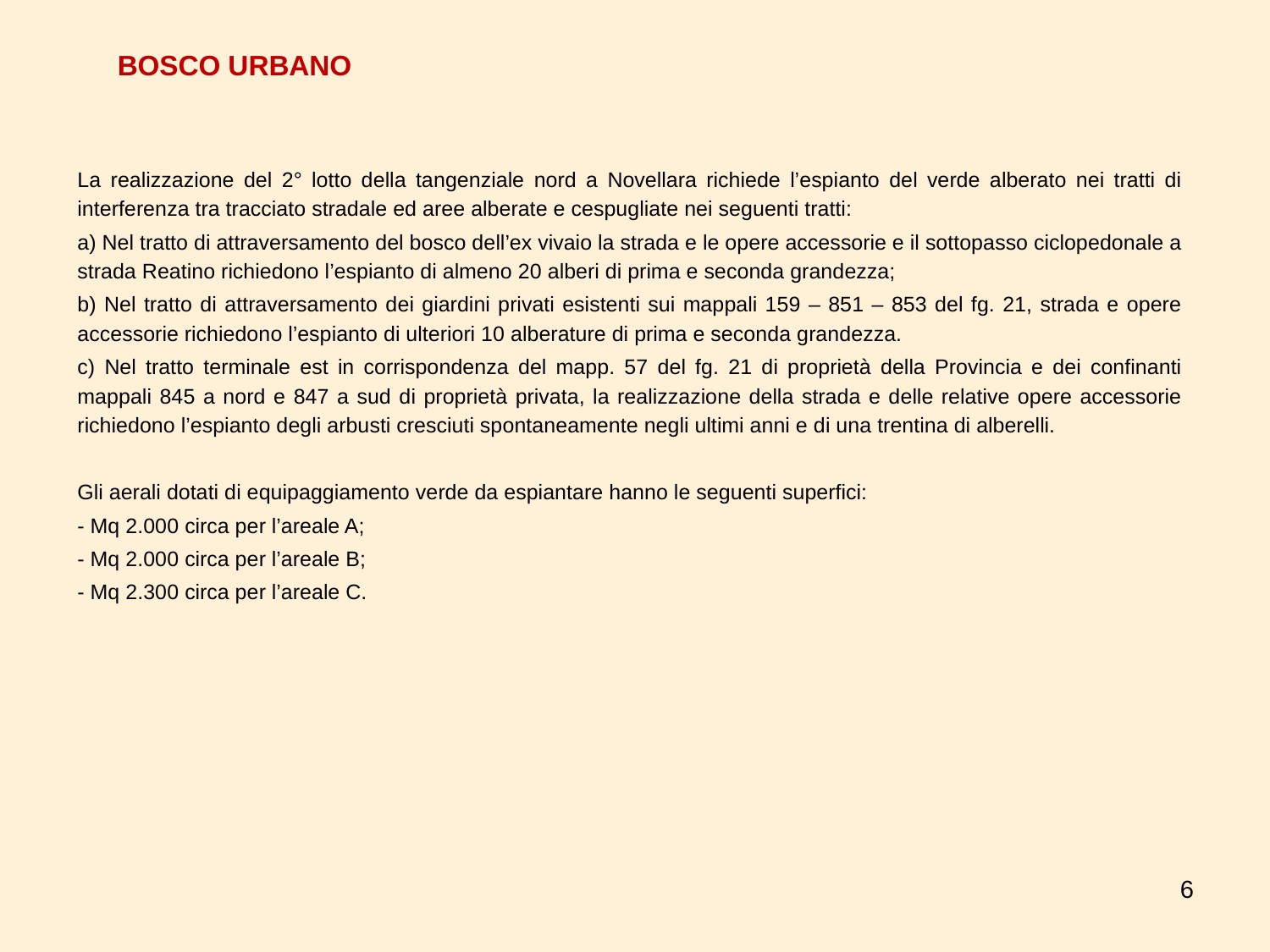

BOSCO URBANO
La realizzazione del 2° lotto della tangenziale nord a Novellara richiede l’espianto del verde alberato nei tratti di interferenza tra tracciato stradale ed aree alberate e cespugliate nei seguenti tratti:
a) Nel tratto di attraversamento del bosco dell’ex vivaio la strada e le opere accessorie e il sottopasso ciclopedonale a strada Reatino richiedono l’espianto di almeno 20 alberi di prima e seconda grandezza;
b) Nel tratto di attraversamento dei giardini privati esistenti sui mappali 159 – 851 – 853 del fg. 21, strada e opere accessorie richiedono l’espianto di ulteriori 10 alberature di prima e seconda grandezza.
c) Nel tratto terminale est in corrispondenza del mapp. 57 del fg. 21 di proprietà della Provincia e dei confinanti mappali 845 a nord e 847 a sud di proprietà privata, la realizzazione della strada e delle relative opere accessorie richiedono l’espianto degli arbusti cresciuti spontaneamente negli ultimi anni e di una trentina di alberelli.

Gli aerali dotati di equipaggiamento verde da espiantare hanno le seguenti superfici:
- Mq 2.000 circa per l’areale A;
- Mq 2.000 circa per l’areale B;
- Mq 2.300 circa per l’areale C.
6